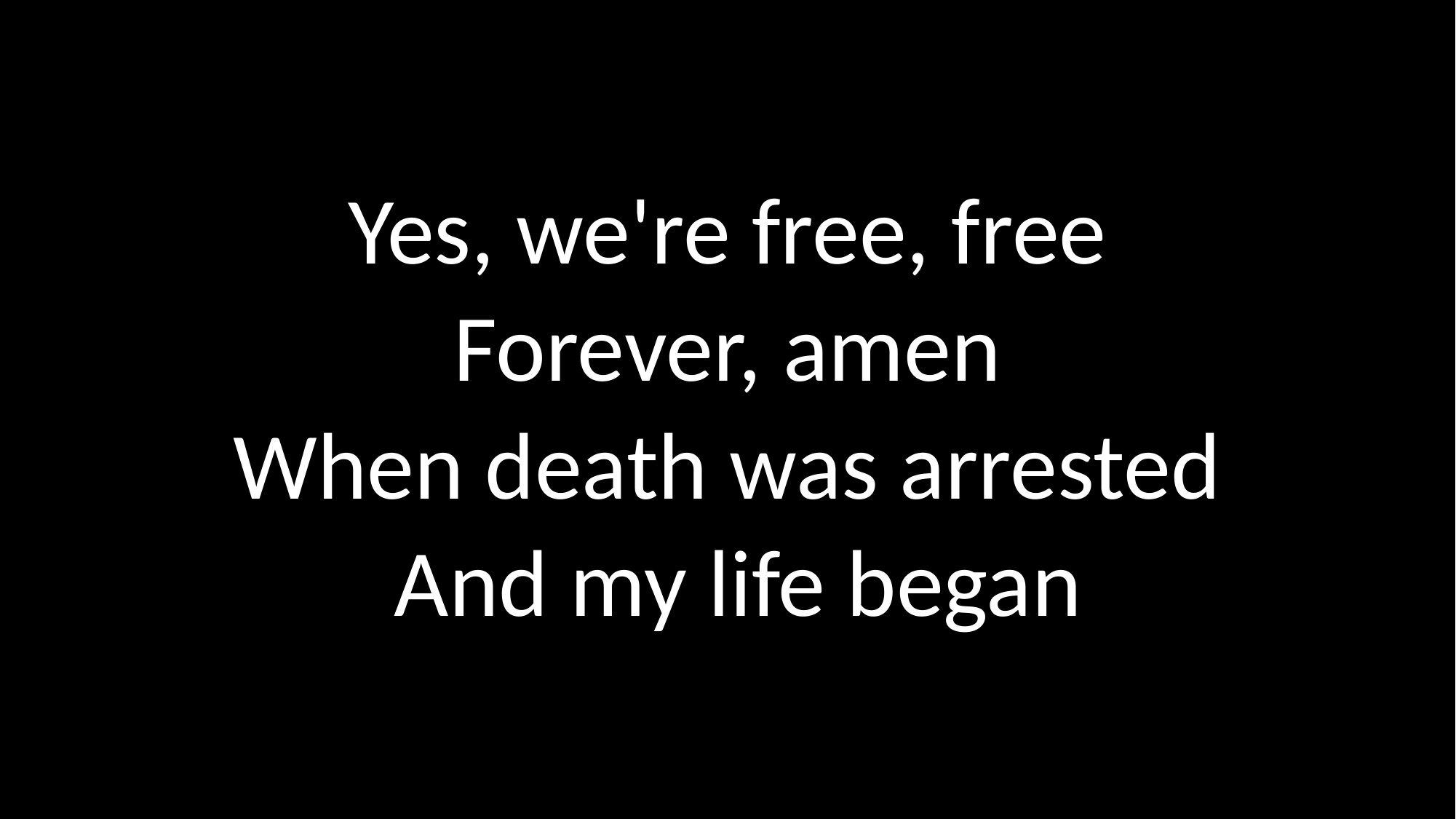

Yes, we're free, free
Forever, amen
When death was arrested
 And my life began